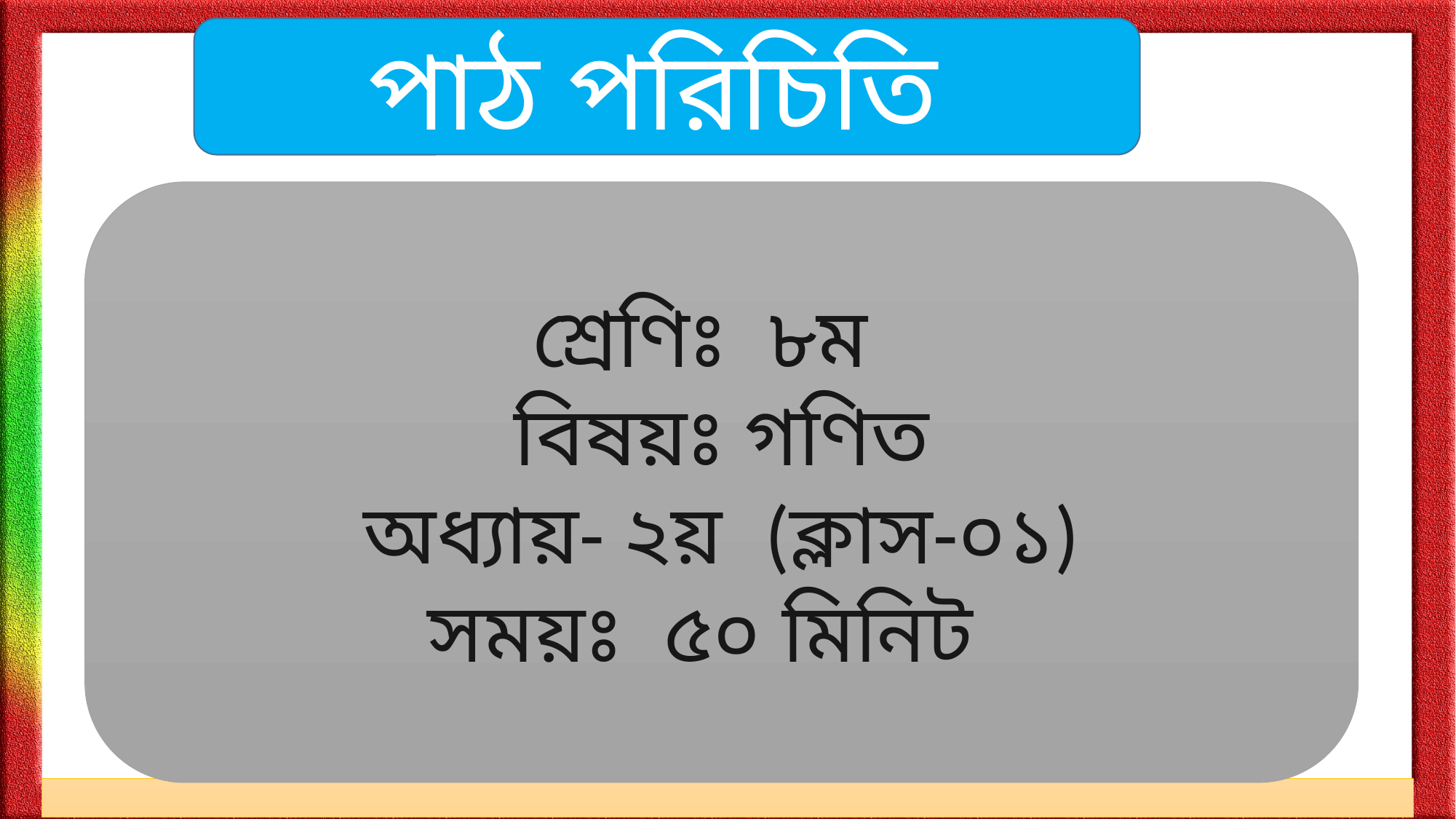

পাঠ পরিচিতি
শ্রেণিঃ  ৮ম
বিষয়ঃ গণিত
অধ্যায়- ২য়  (ক্লাস-০১)
সময়ঃ  ৫০ মিনিট